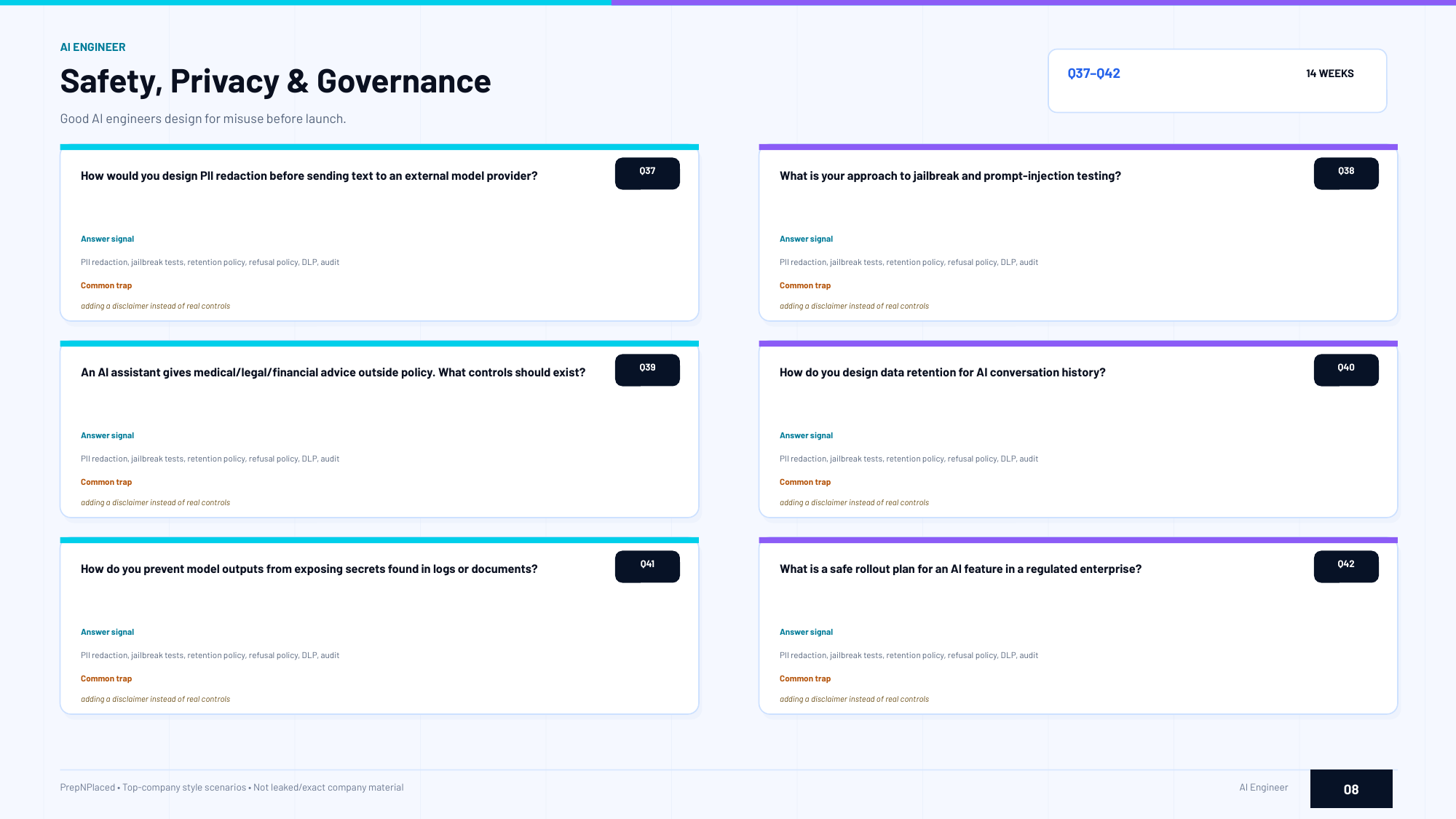

AI ENGINEER

Safety, Privacy & Governance
Q37–Q42
14 WEEKS
Good AI engineers design for misuse before launch.

Q37
Q38
How would you design PII redaction before sending text to an external model provider?
What is your approach to jailbreak and prompt-injection testing?
Answer signal
Answer signal
PII redaction, jailbreak tests, retention policy, refusal policy, DLP, audit
PII redaction, jailbreak tests, retention policy, refusal policy, DLP, audit
Common trap
Common trap
adding a disclaimer instead of real controls
adding a disclaimer instead of real controls

Q39
Q40
An AI assistant gives medical/legal/financial advice outside policy. What controls should exist?
How do you design data retention for AI conversation history?
Answer signal
Answer signal
PII redaction, jailbreak tests, retention policy, refusal policy, DLP, audit
PII redaction, jailbreak tests, retention policy, refusal policy, DLP, audit
Common trap
Common trap
adding a disclaimer instead of real controls
adding a disclaimer instead of real controls

Q41
Q42
How do you prevent model outputs from exposing secrets found in logs or documents?
What is a safe rollout plan for an AI feature in a regulated enterprise?
Answer signal
Answer signal
PII redaction, jailbreak tests, retention policy, refusal policy, DLP, audit
PII redaction, jailbreak tests, retention policy, refusal policy, DLP, audit
Common trap
Common trap
adding a disclaimer instead of real controls
adding a disclaimer instead of real controls

08
PrepNPlaced • Top-company style scenarios • Not leaked/exact company material
AI Engineer